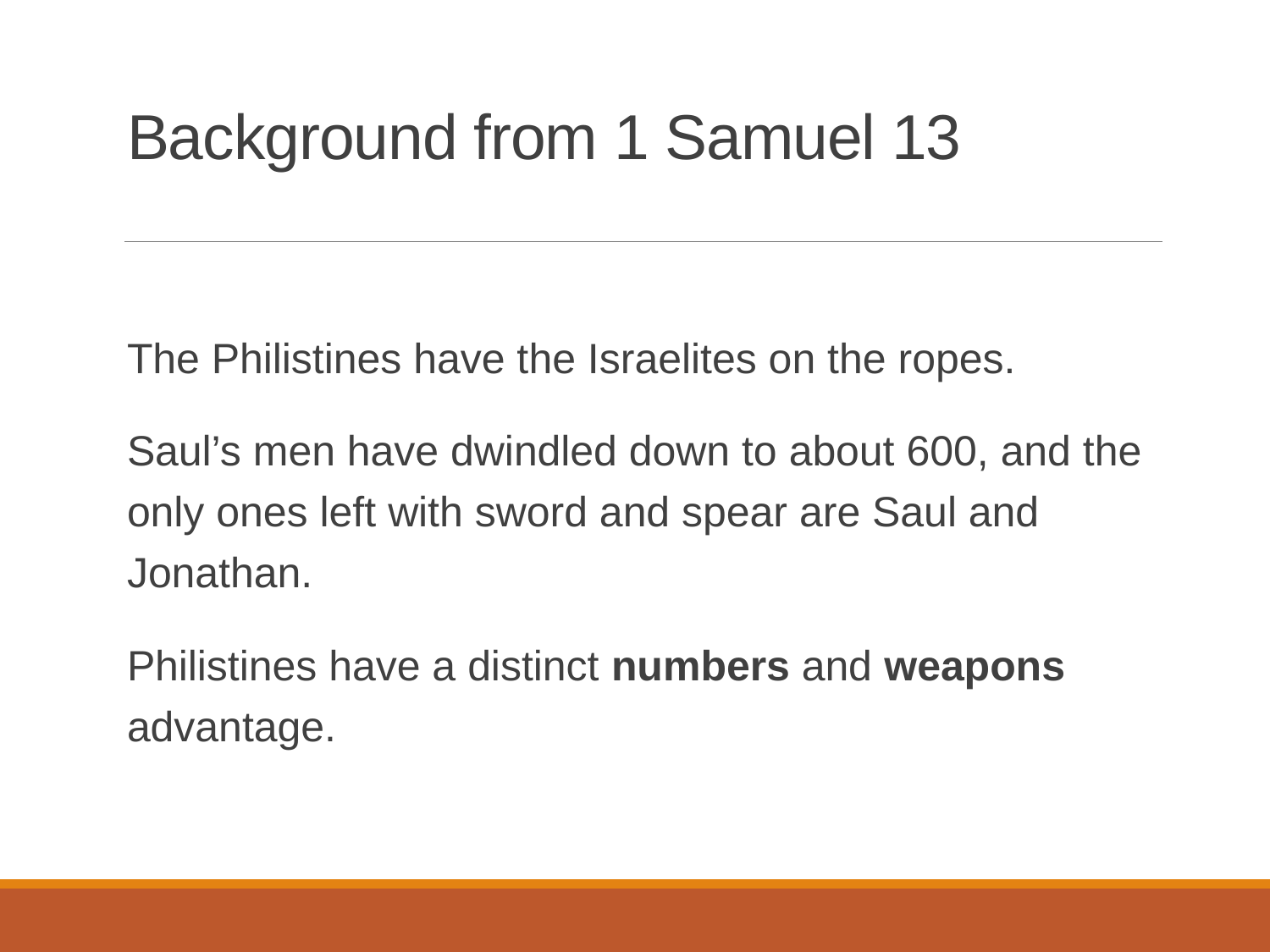

# Background from 1 Samuel 13
The Philistines have the Israelites on the ropes.
Saul’s men have dwindled down to about 600, and the only ones left with sword and spear are Saul and Jonathan.
Philistines have a distinct numbers and weapons advantage.